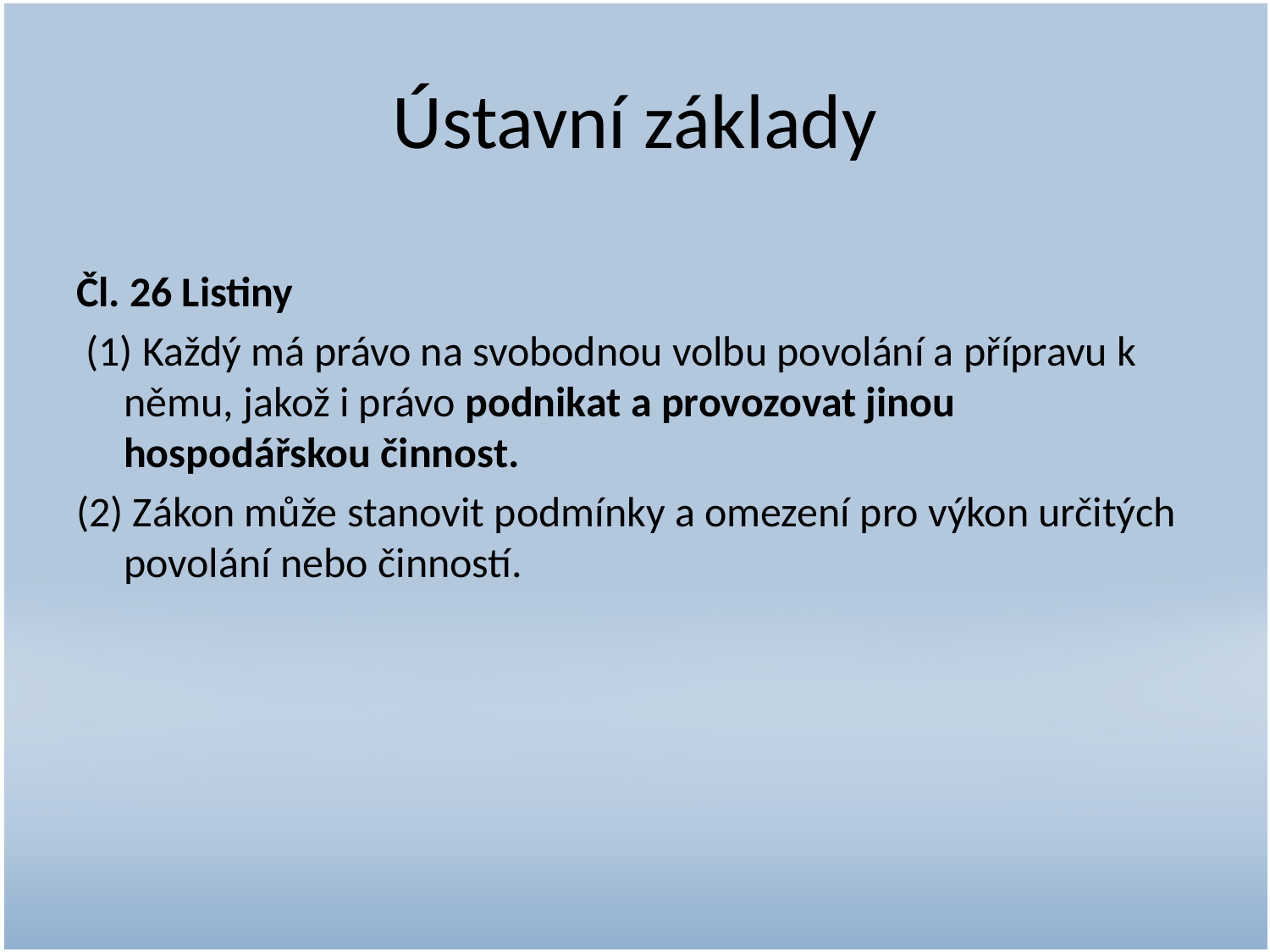

# Ústavní základy
Čl. 26 Listiny
 (1) Každý má právo na svobodnou volbu povolání a přípravu k němu, jakož i právo podnikat a provozovat jinou hospodářskou činnost.
(2) Zákon může stanovit podmínky a omezení pro výkon určitých povolání nebo činností.